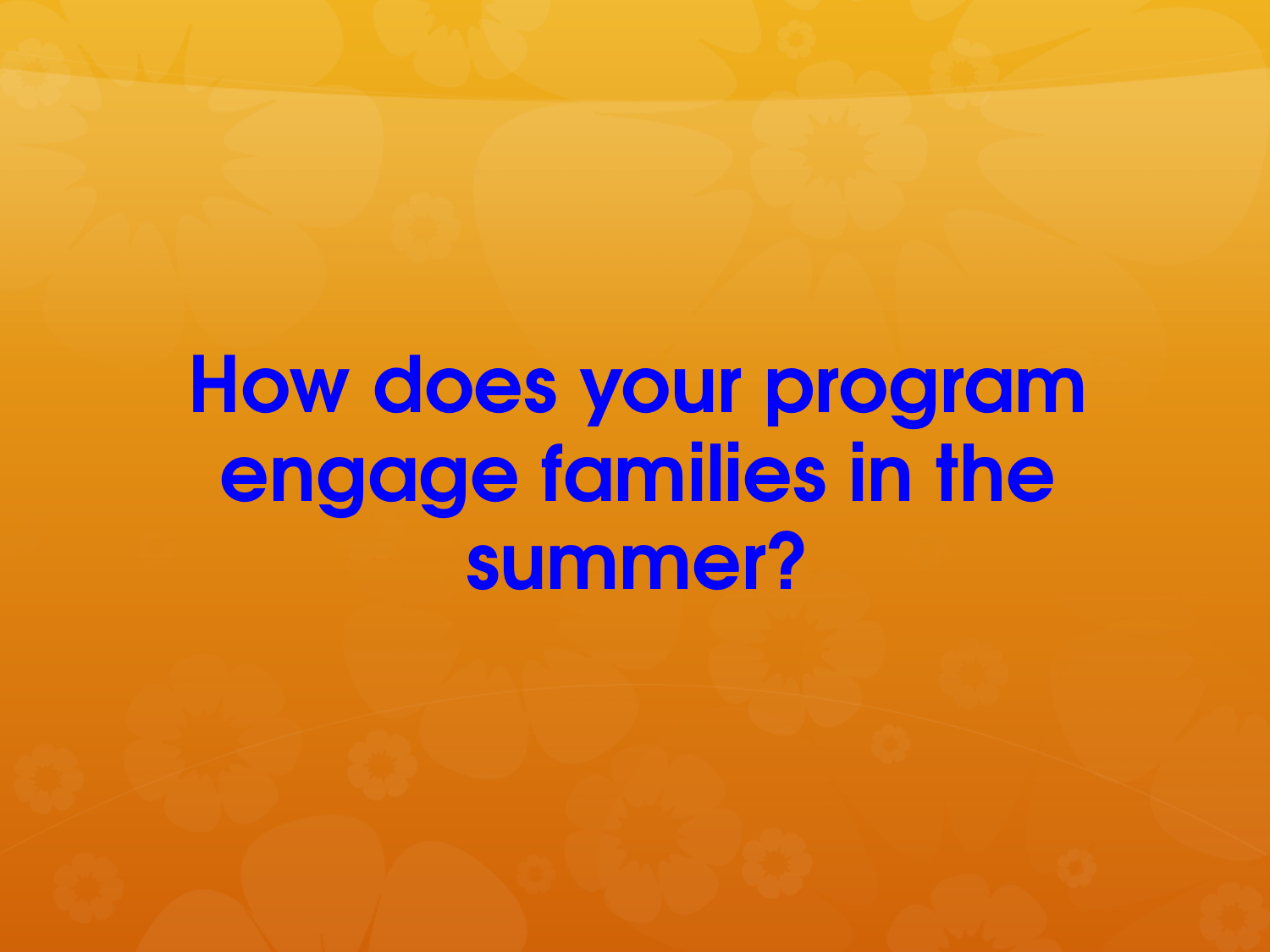

# How does your program engage families in the summer?